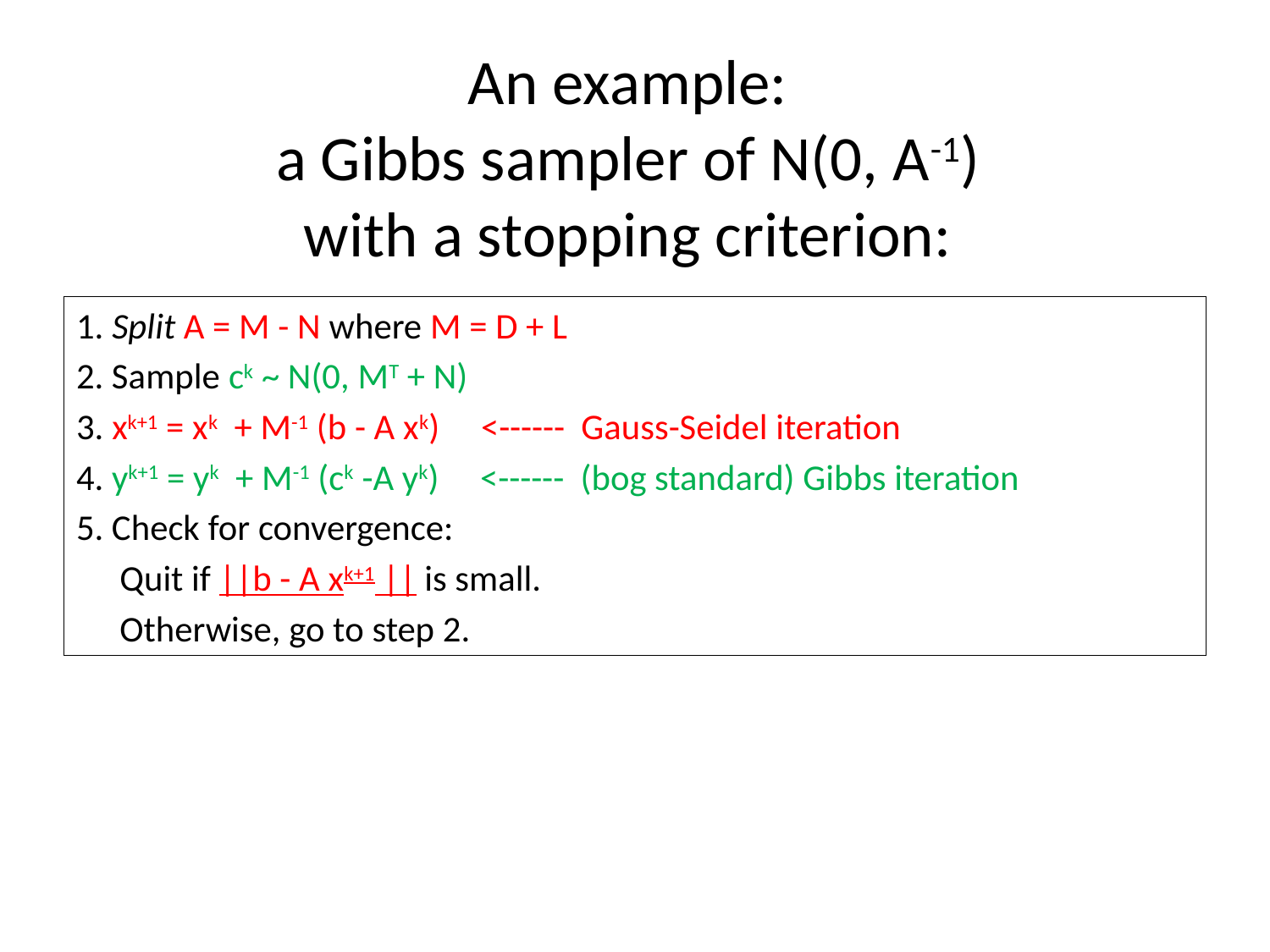

# An example: a Gibbs sampler of N(0, A-1) with a stopping criterion:
1. Split A = M - N where M = D + L
2. Sample ck ~ N(0, MT + N)
3. xk+1 = xk  + M-1 (b - A xk)     <------  Gauss-Seidel iteration
4. yk+1 = yk  + M-1 (ck -A yk)     <------  (bog standard) Gibbs iteration
5. Check for convergence:
	Quit if ||b - A xk+1 || is small.
	Otherwise, go to step 2.